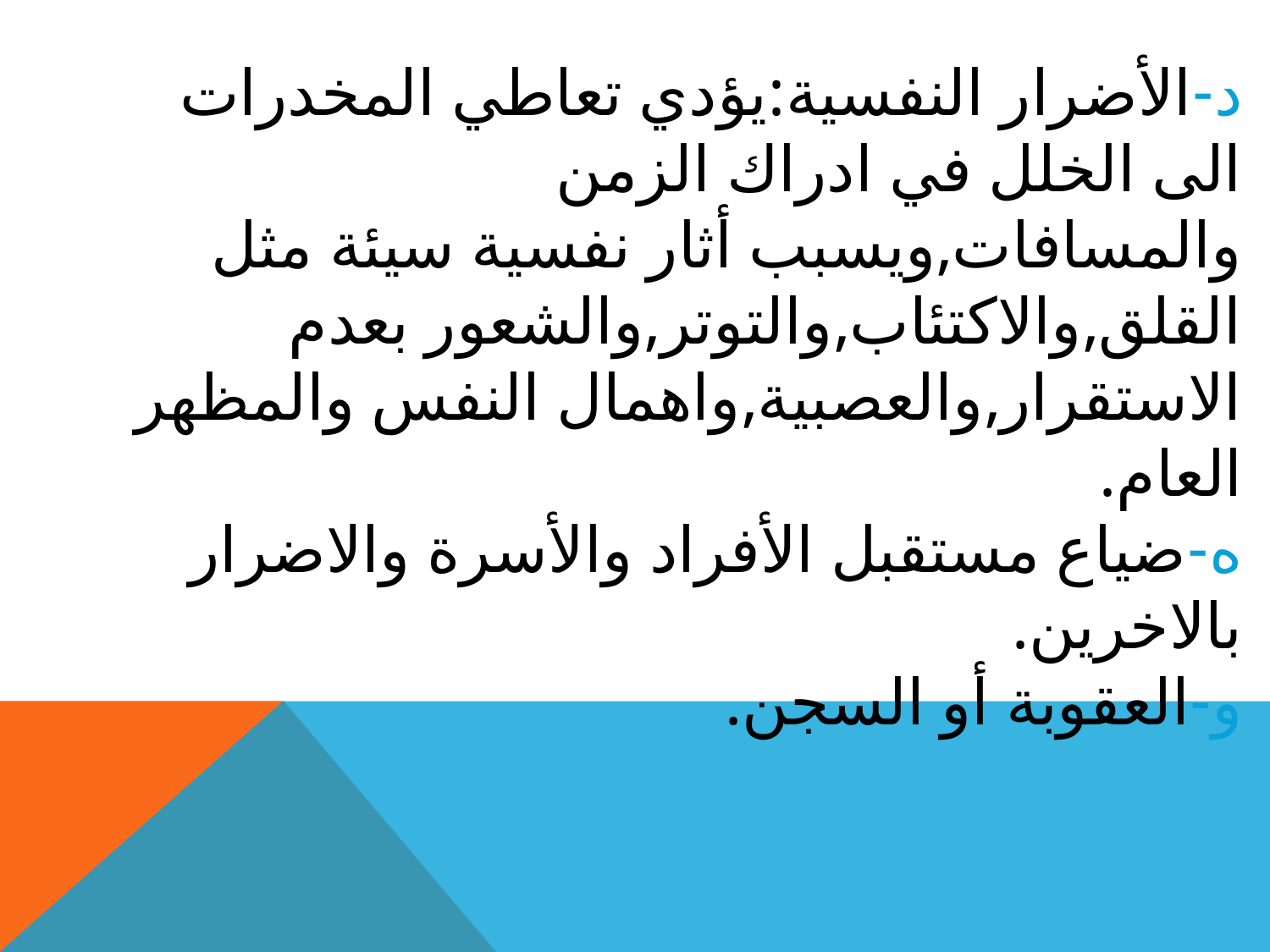

د-الأضرار النفسية:يؤدي تعاطي المخدرات الى الخلل في ادراك الزمن والمسافات,ويسبب أثار نفسية سيئة مثل القلق,والاكتئاب,والتوتر,والشعور بعدم الاستقرار,والعصبية,واهمال النفس والمظهر العام.
ه-ضياع مستقبل الأفراد والأسرة والاضرار بالاخرين.
و-العقوبة أو السجن.